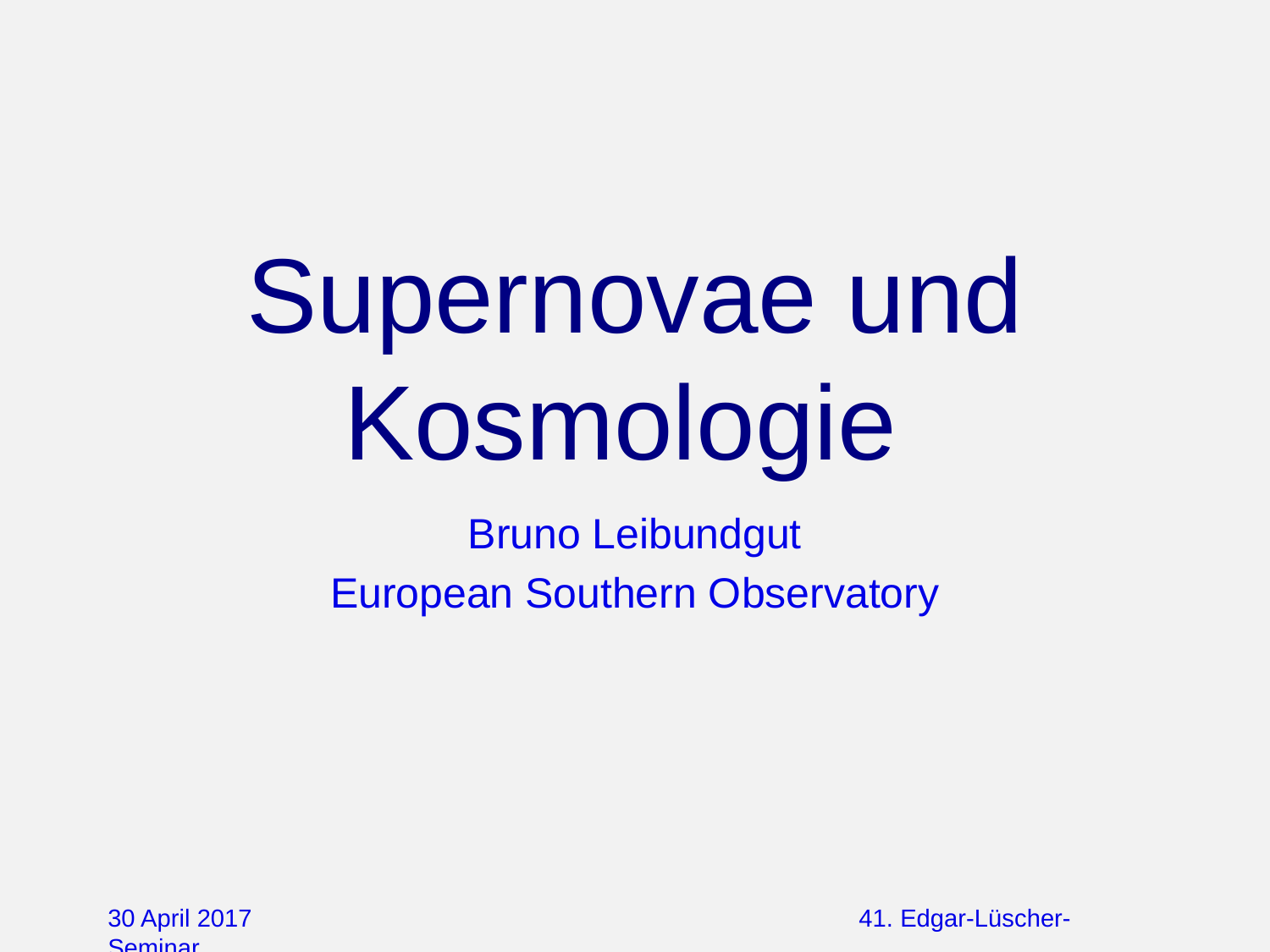

# Supernovae und Kosmologie
Bruno Leibundgut
European Southern Observatory